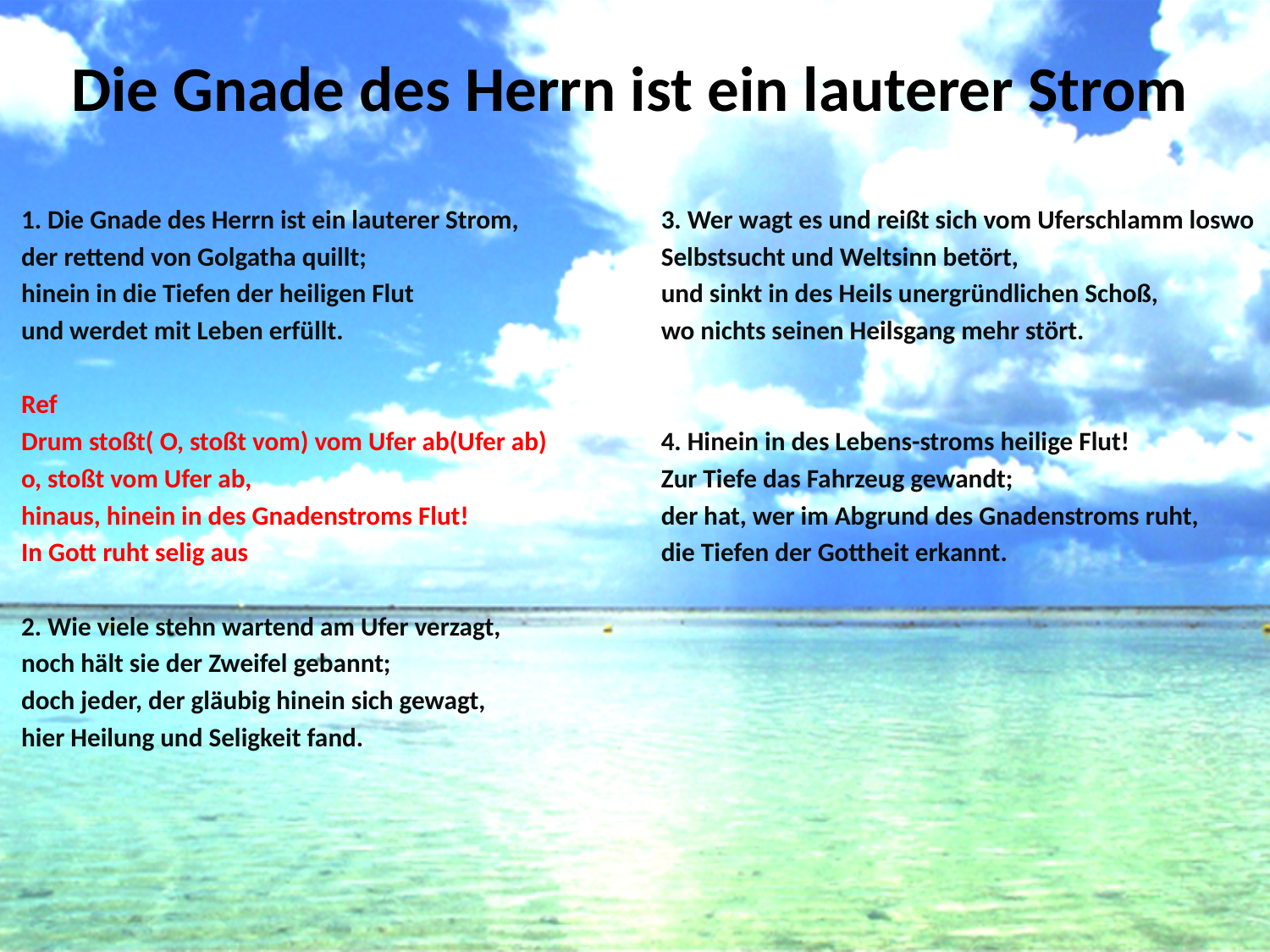

# Die Gnade des Herrn ist ein lauterer Strom
1. Die Gnade des Herrn ist ein lauterer Strom,
der rettend von Golgatha quillt;
hinein in die Tiefen der heiligen Flut
und werdet mit Leben erfüllt.

Ref
Drum stoßt( O, stoßt vom) vom Ufer ab(Ufer ab)
o, stoßt vom Ufer ab,
hinaus, hinein in des Gnadenstroms Flut!
In Gott ruht selig aus

2. Wie viele stehn wartend am Ufer verzagt,
noch hält sie der Zweifel gebannt;
doch jeder, der gläubig hinein sich gewagt,
hier Heilung und Seligkeit fand.
3. Wer wagt es und reißt sich vom Uferschlamm loswo
Selbstsucht und Weltsinn betört,
und sinkt in des Heils unergründlichen Schoß,
wo nichts seinen Heilsgang mehr stört.

4. Hinein in des Lebens-stroms heilige Flut!
Zur Tiefe das Fahrzeug gewandt;
der hat, wer im Abgrund des Gnadenstroms ruht,
die Tiefen der Gottheit erkannt.